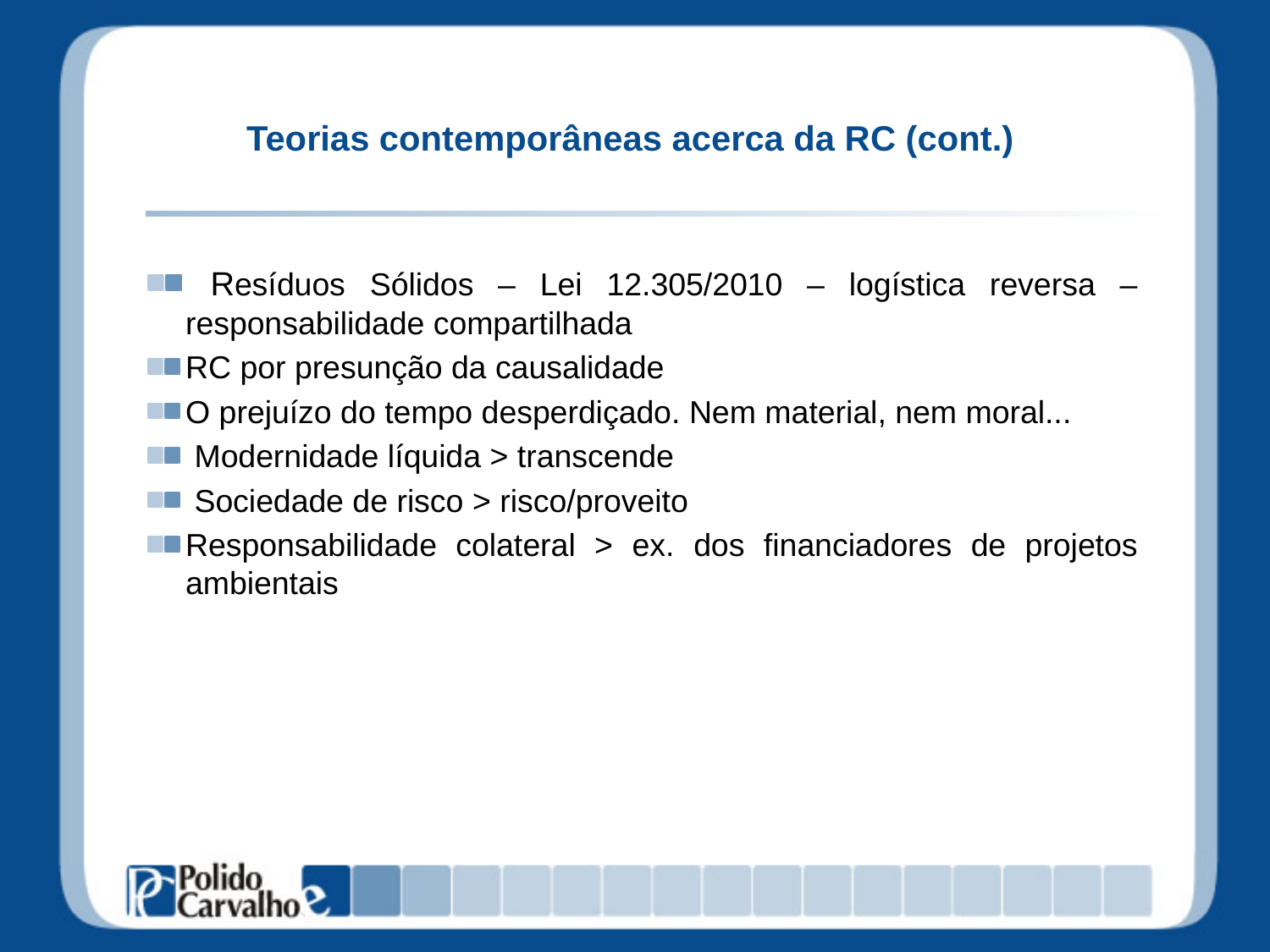

# Teorias contemporâneas acerca da RC (cont.)
 Resíduos Sólidos – Lei 12.305/2010 – logística reversa – responsabilidade compartilhada
RC por presunção da causalidade
O prejuízo do tempo desperdiçado. Nem material, nem moral...
 Modernidade líquida > transcende
 Sociedade de risco > risco/proveito
Responsabilidade colateral > ex. dos financiadores de projetos ambientais